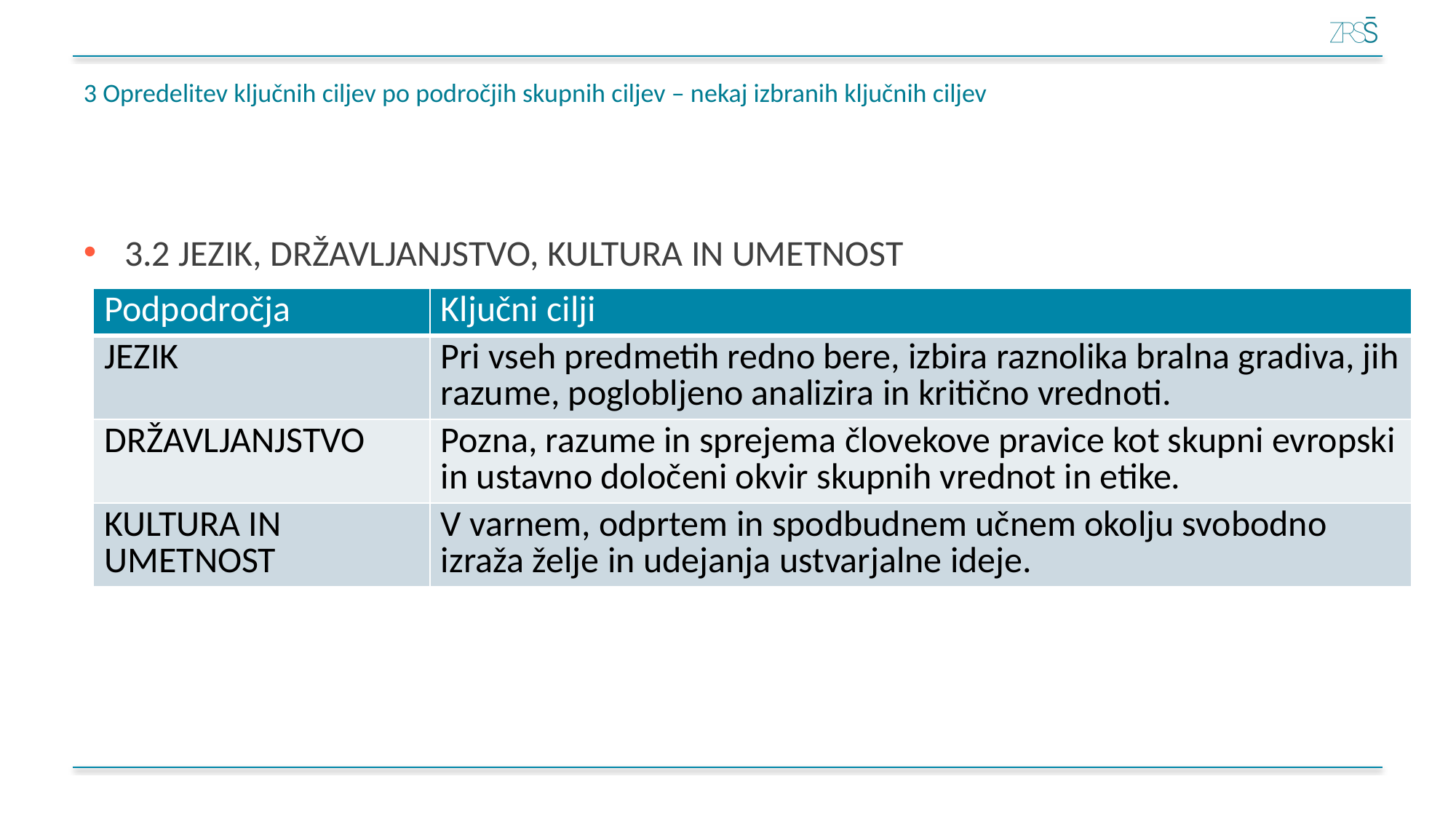

# 3 Opredelitev ključnih ciljev po področjih skupnih ciljev – nekaj izbranih ključnih ciljev
3.2 JEZIK, DRŽAVLJANJSTVO, KULTURA IN UMETNOST

| Podpodročja | Ključni cilji |
| --- | --- |
| JEZIK | Pri vseh predmetih redno bere, izbira raznolika bralna gradiva, jih razume, poglobljeno analizira in kritično vrednoti. |
| DRŽAVLJANJSTVO | Pozna, razume in sprejema človekove pravice kot skupni evropski in ustavno določeni okvir skupnih vrednot in etike. |
| KULTURA IN UMETNOST | V varnem, odprtem in spodbudnem učnem okolju svobodno izraža želje in udejanja ustvarjalne ideje. |